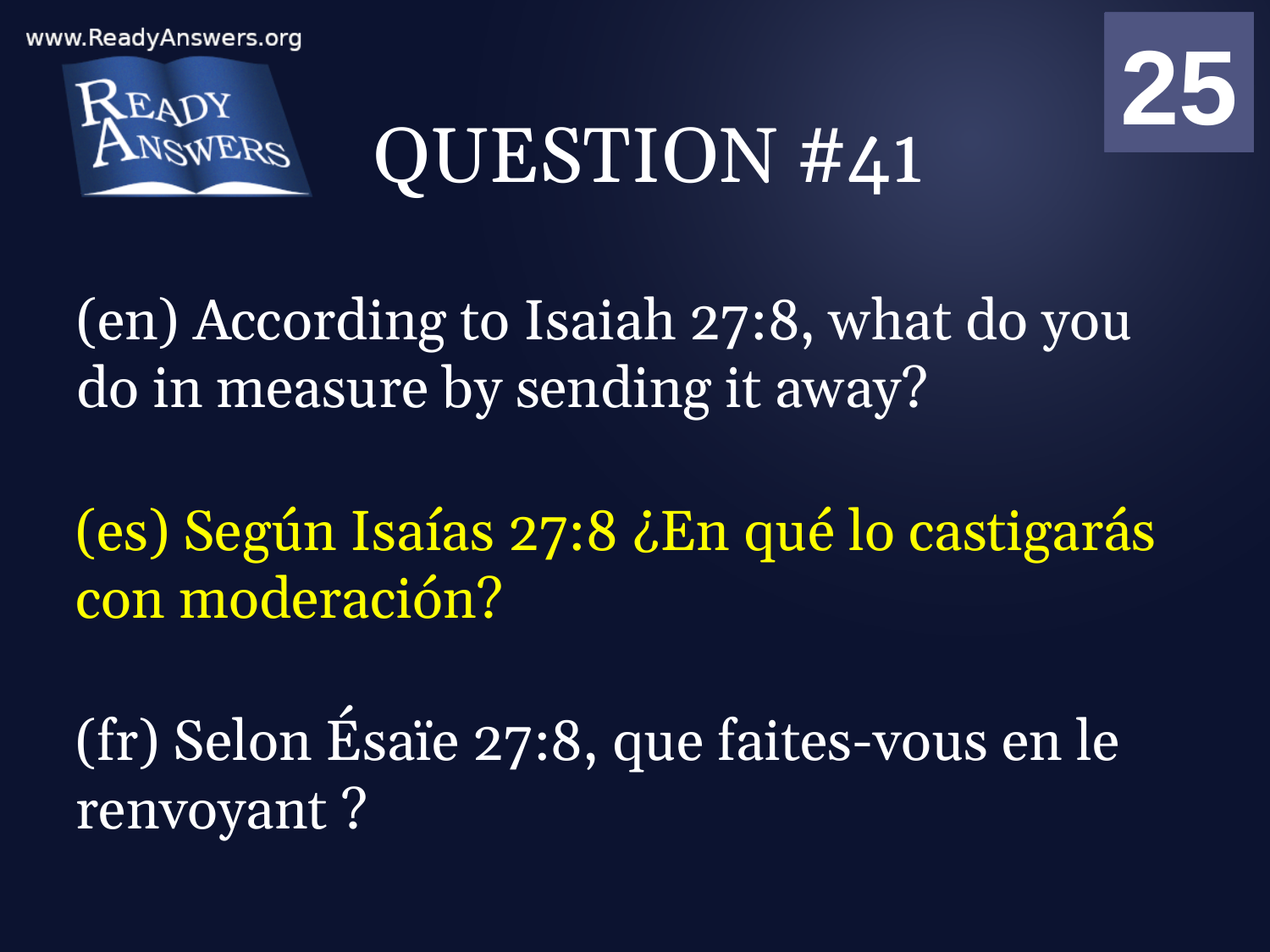

01
02
03
04
05
06
07
08
09
10
11
12
13
14
15
16
17
18
19
20
21
22
23
24
25
00
# QUESTION #41
(en) According to Isaiah 27:8, what do you do in measure by sending it away?
(es) Según Isaías 27:8 ¿En qué lo castigarás con moderación?
(fr) Selon Ésaïe 27:8, que faites-vous en le renvoyant ?